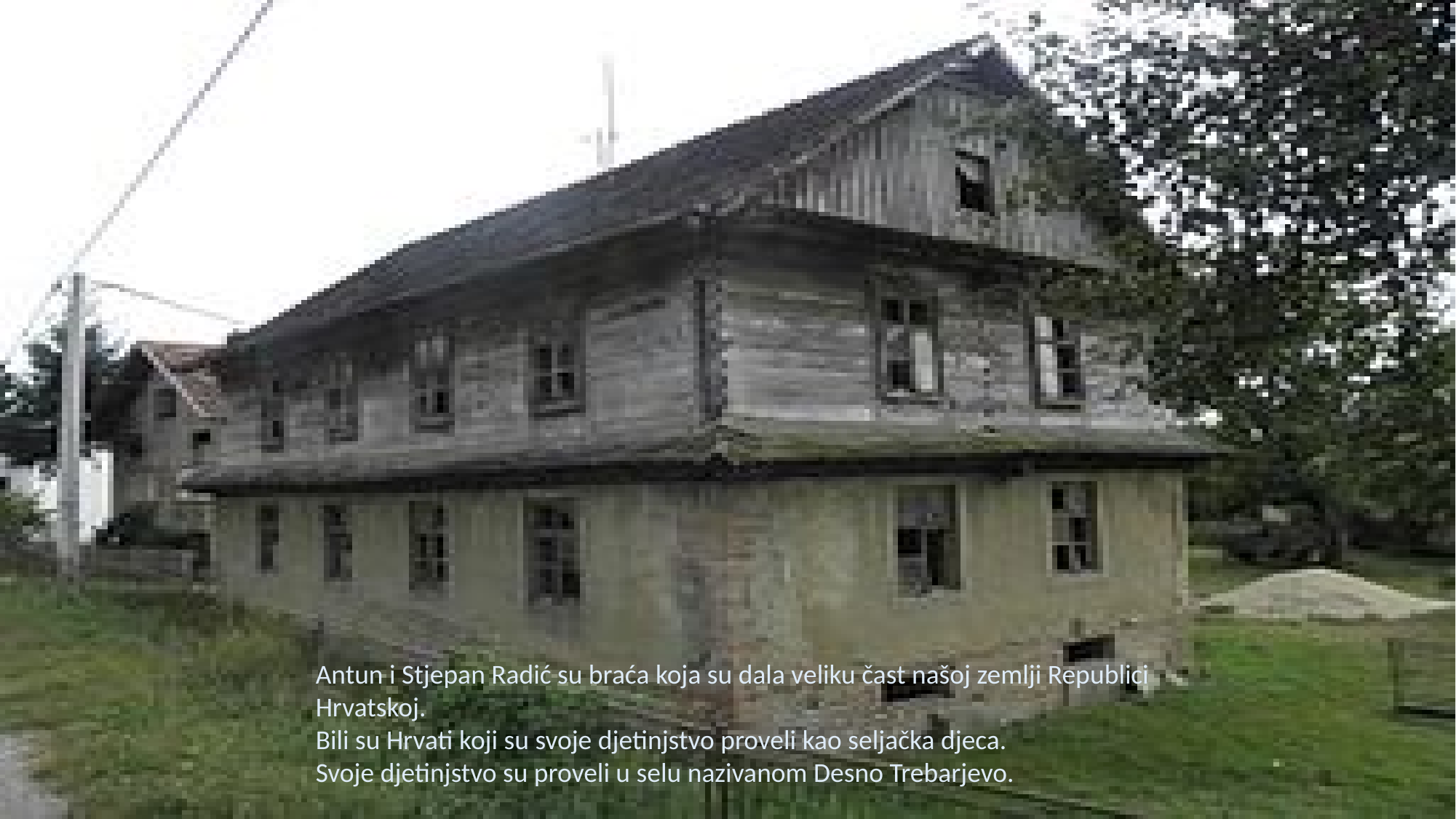

Antun i Stjepan Radić su braća koja su dala veliku čast našoj zemlji Republici Hrvatskoj.
Bili su Hrvati koji su svoje djetinjstvo proveli kao seljačka djeca.
Svoje djetinjstvo su proveli u selu nazivanom Desno Trebarjevo.